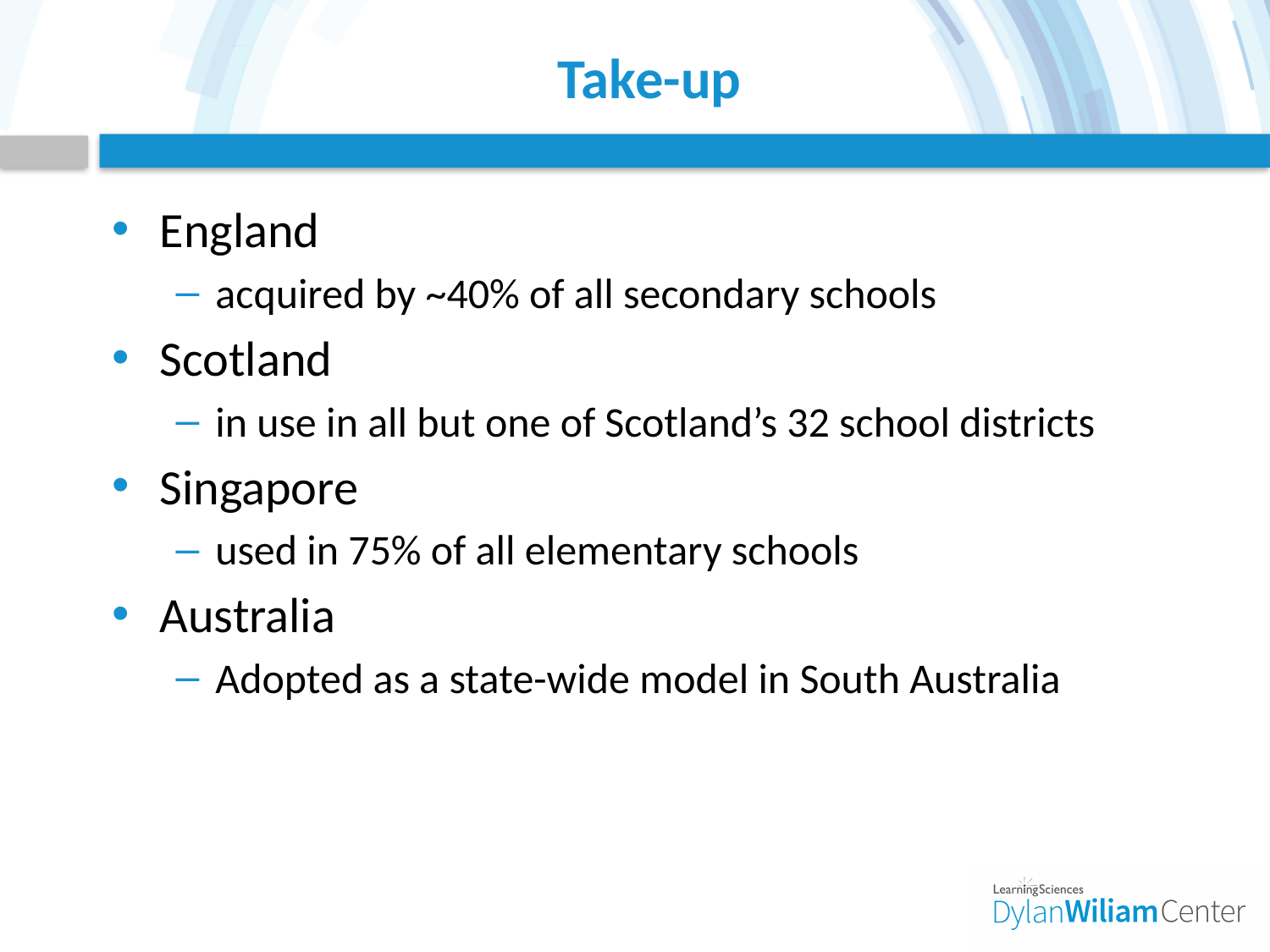

# Take-up
England
acquired by ~40% of all secondary schools
Scotland
in use in all but one of Scotland’s 32 school districts
Singapore
used in 75% of all elementary schools
Australia
Adopted as a state-wide model in South Australia